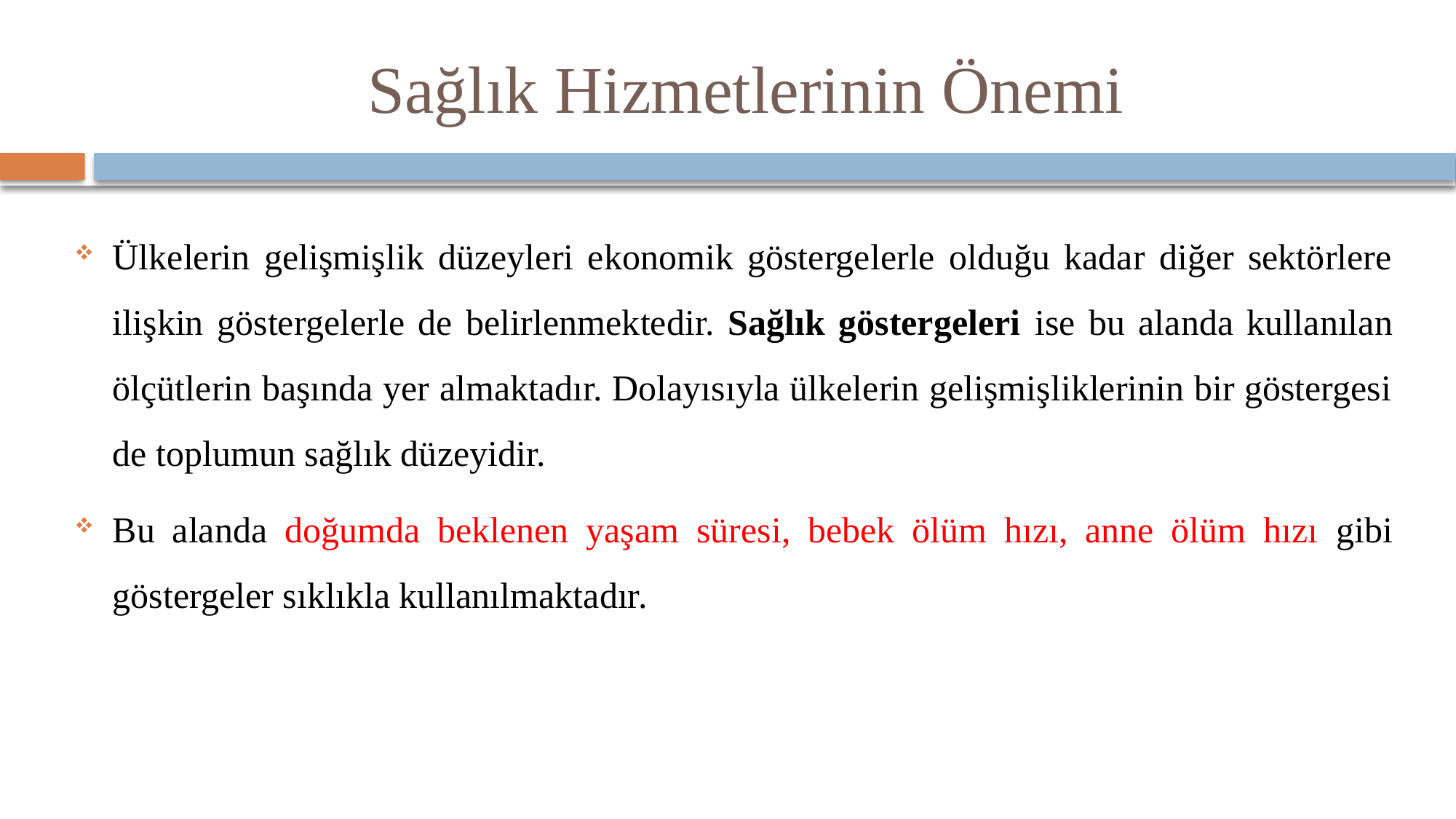

# Sağlık Hizmetlerinin Önemi
Ülkelerin gelişmişlik düzeyleri ekonomik göstergelerle olduğu kadar diğer sektörlere ilişkin göstergelerle de belirlenmektedir. Sağlık göstergeleri ise bu alanda kullanılan ölçütlerin başında yer almaktadır. Dolayısıyla ülkelerin gelişmişliklerinin bir göstergesi de toplumun sağlık düzeyidir.
Bu alanda doğumda beklenen yaşam süresi, bebek ölüm hızı, anne ölüm hızı gibi göstergeler sıklıkla kullanılmaktadır.